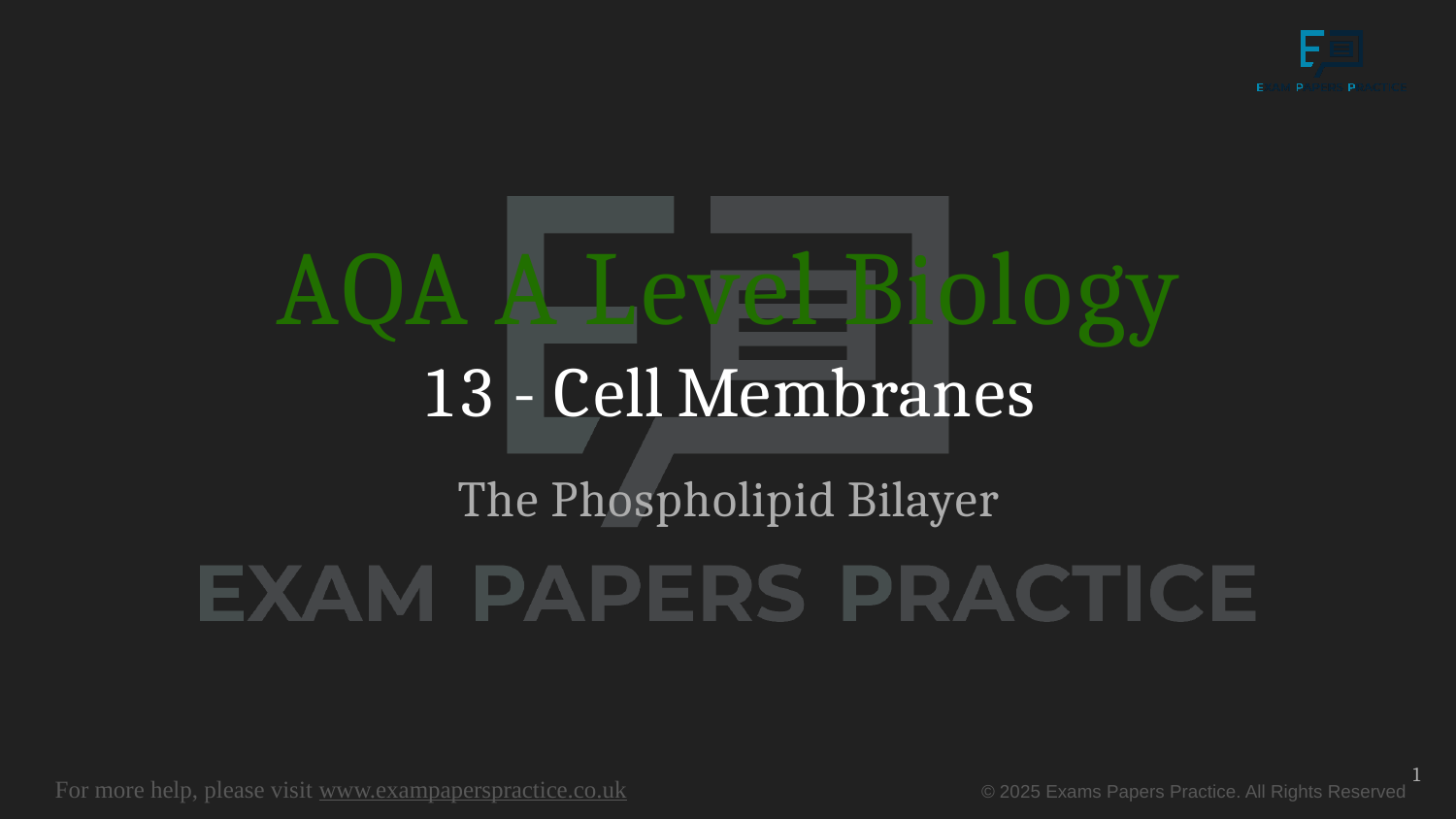

# AQA A Level Biology
13 - Cell Membranes
The Phospholipid Bilayer

1